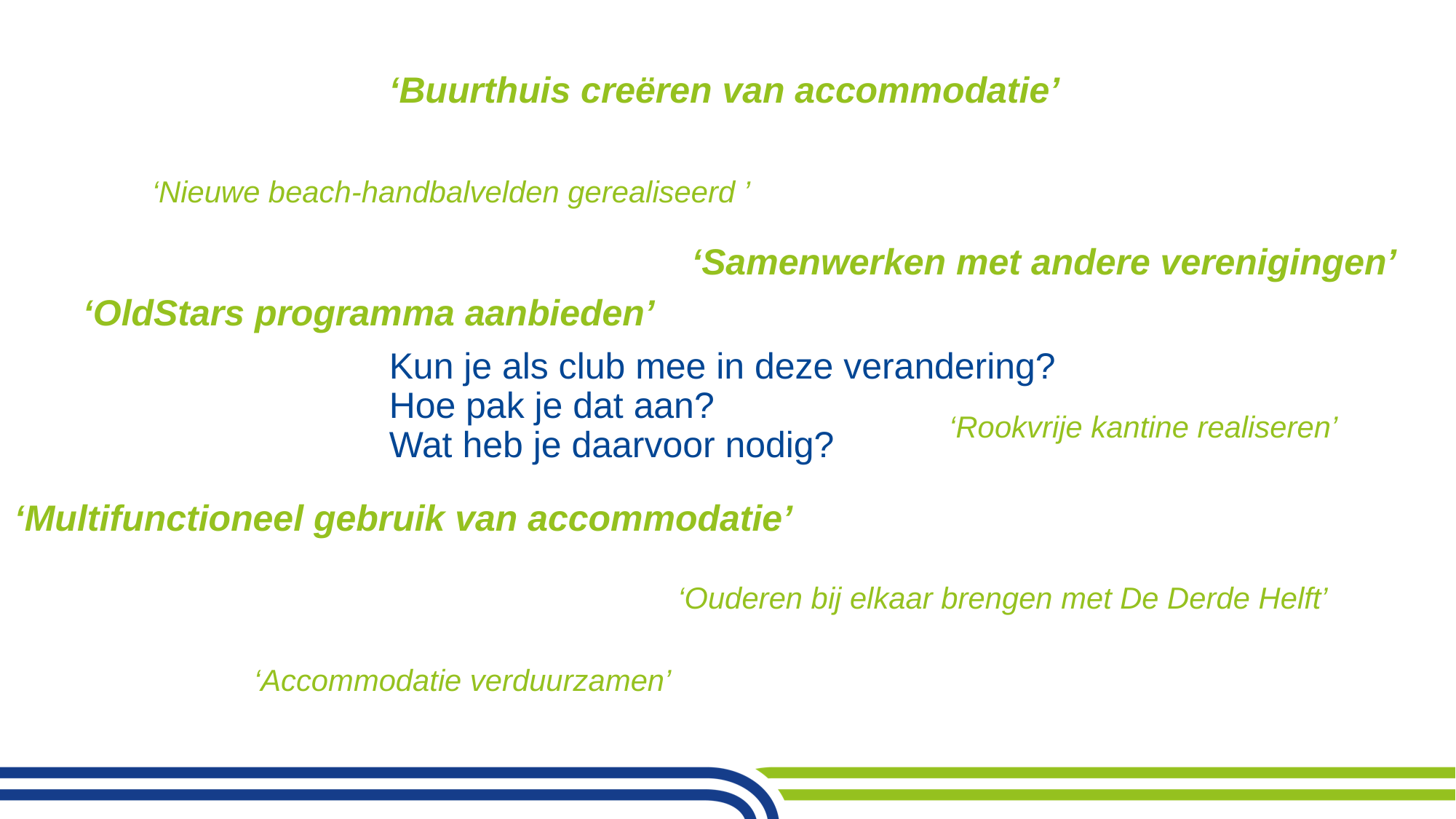

‘Buurthuis creëren van accommodatie’
‘Nieuwe beach-handbalvelden gerealiseerd ’
‘Samenwerken met andere verenigingen’
‘OldStars programma aanbieden’
Kun je als club mee in deze verandering?
Hoe pak je dat aan?
Wat heb je daarvoor nodig?
‘Rookvrije kantine realiseren’
‘Multifunctioneel gebruik van accommodatie’
‘Ouderen bij elkaar brengen met De Derde Helft’
‘Accommodatie verduurzamen’